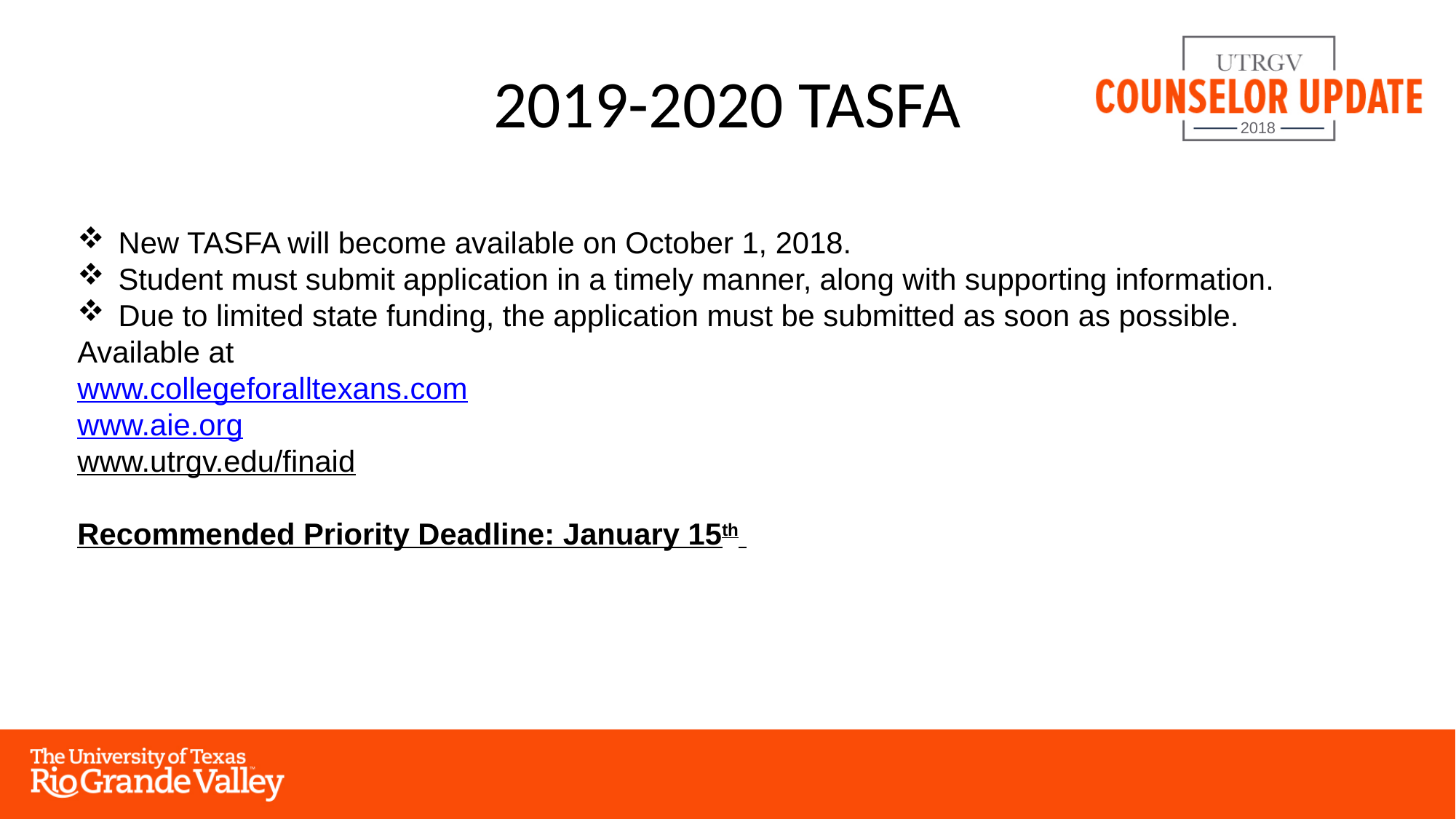

# 2019-2020 TASFA
New TASFA will become available on October 1, 2018.
Student must submit application in a timely manner, along with supporting information.
Due to limited state funding, the application must be submitted as soon as possible.
Available at
www.collegeforalltexans.com
www.aie.org
www.utrgv.edu/finaid

Recommended Priority Deadline: January 15th